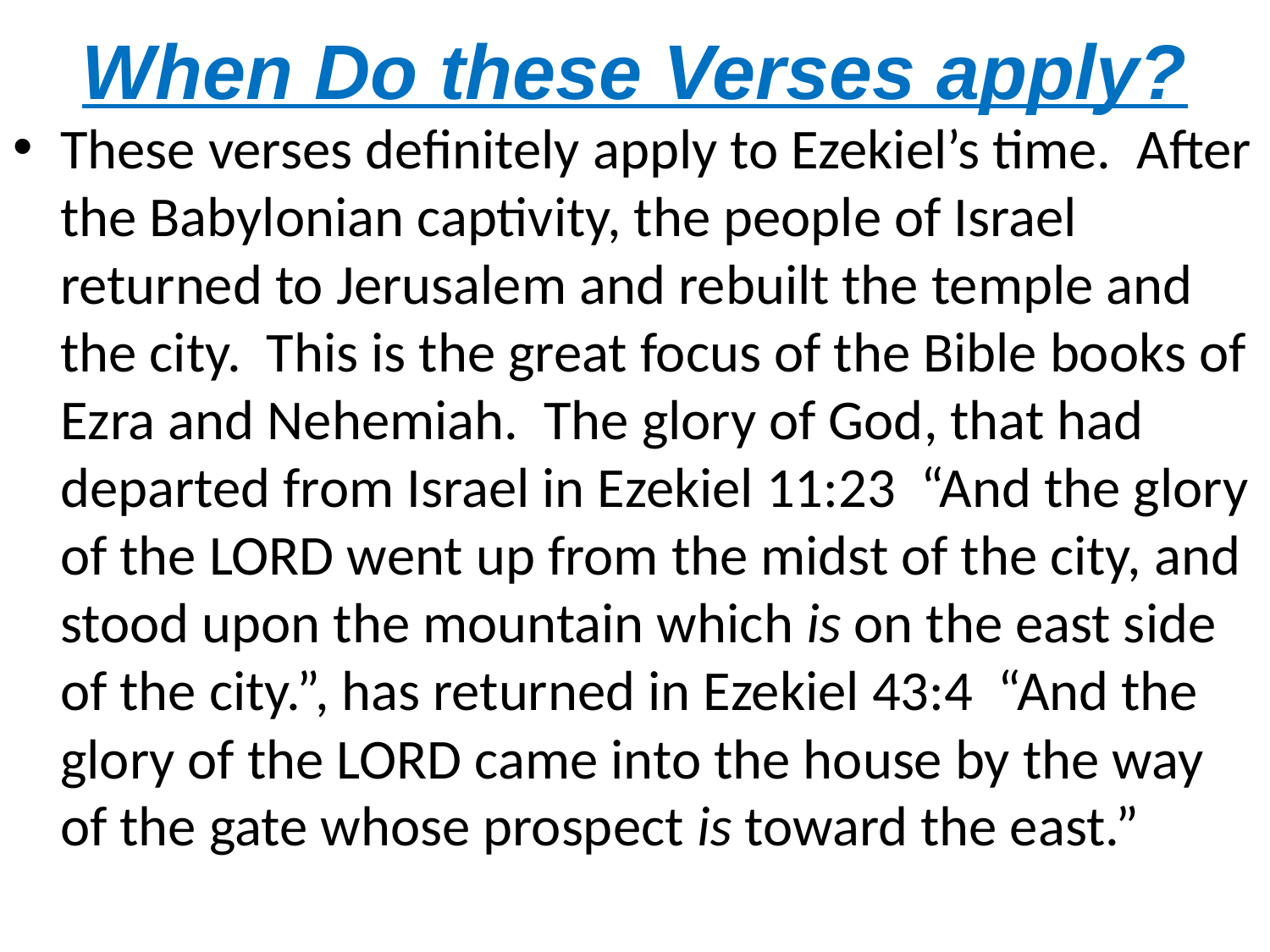

# When Do these Verses apply?
These verses definitely apply to Ezekiel’s time.  After the Babylonian captivity, the people of Israel returned to Jerusalem and rebuilt the temple and the city.  This is the great focus of the Bible books of Ezra and Nehemiah.  The glory of God, that had departed from Israel in Ezekiel 11:23  “And the glory of the LORD went up from the midst of the city, and stood upon the mountain which is on the east side of the city.”, has returned in Ezekiel 43:4  “And the glory of the LORD came into the house by the way of the gate whose prospect is toward the east.”